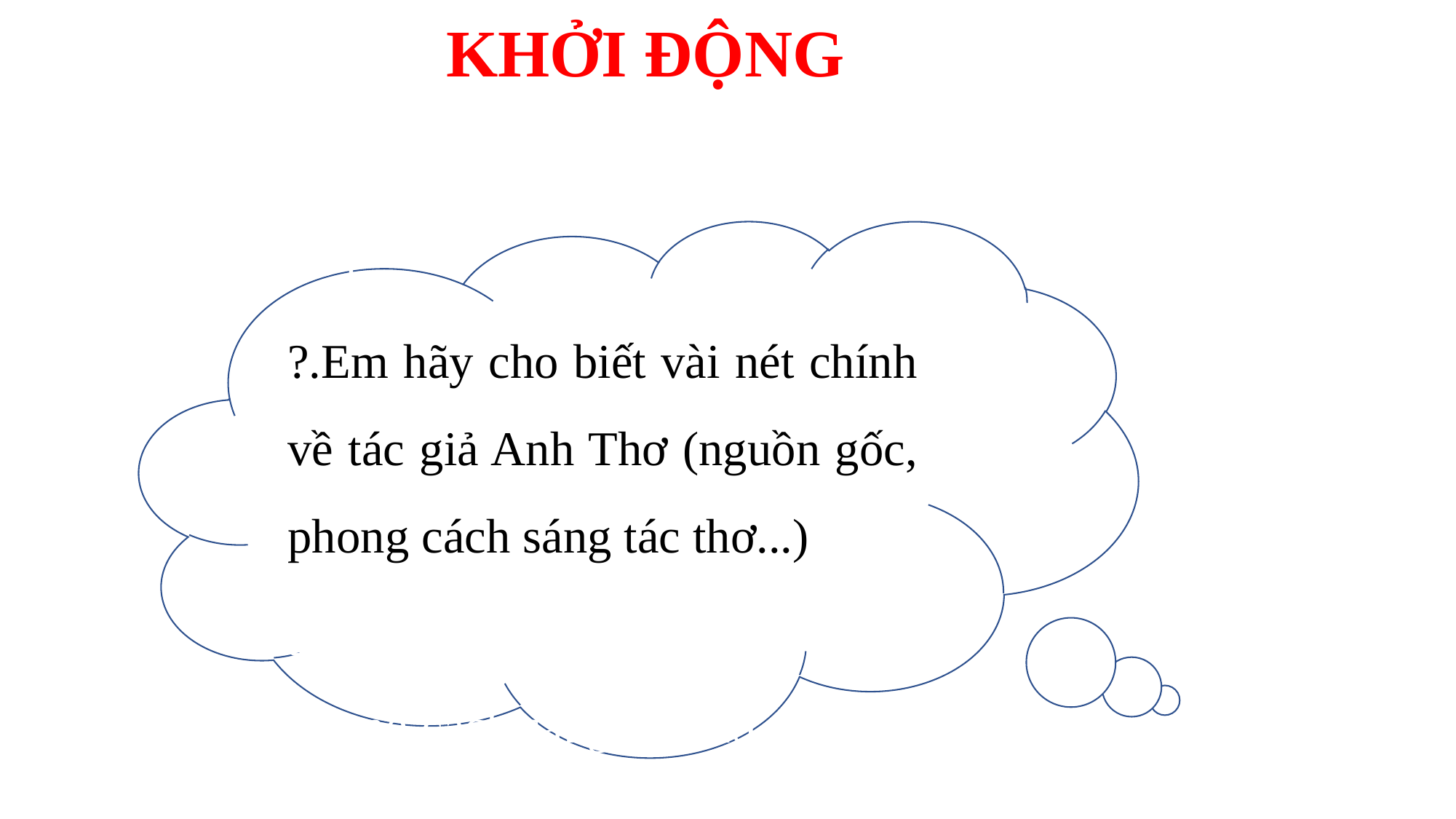

KHỞI ĐỘNG

về t
?.Em hãy cho biết vài nét chính về tác giả Anh Thơ (nguồn gốc, phong cách sáng tác thơ...)
ác giả Anh Thơ (nguồn gốc, phong cách sáng tác thơ...)